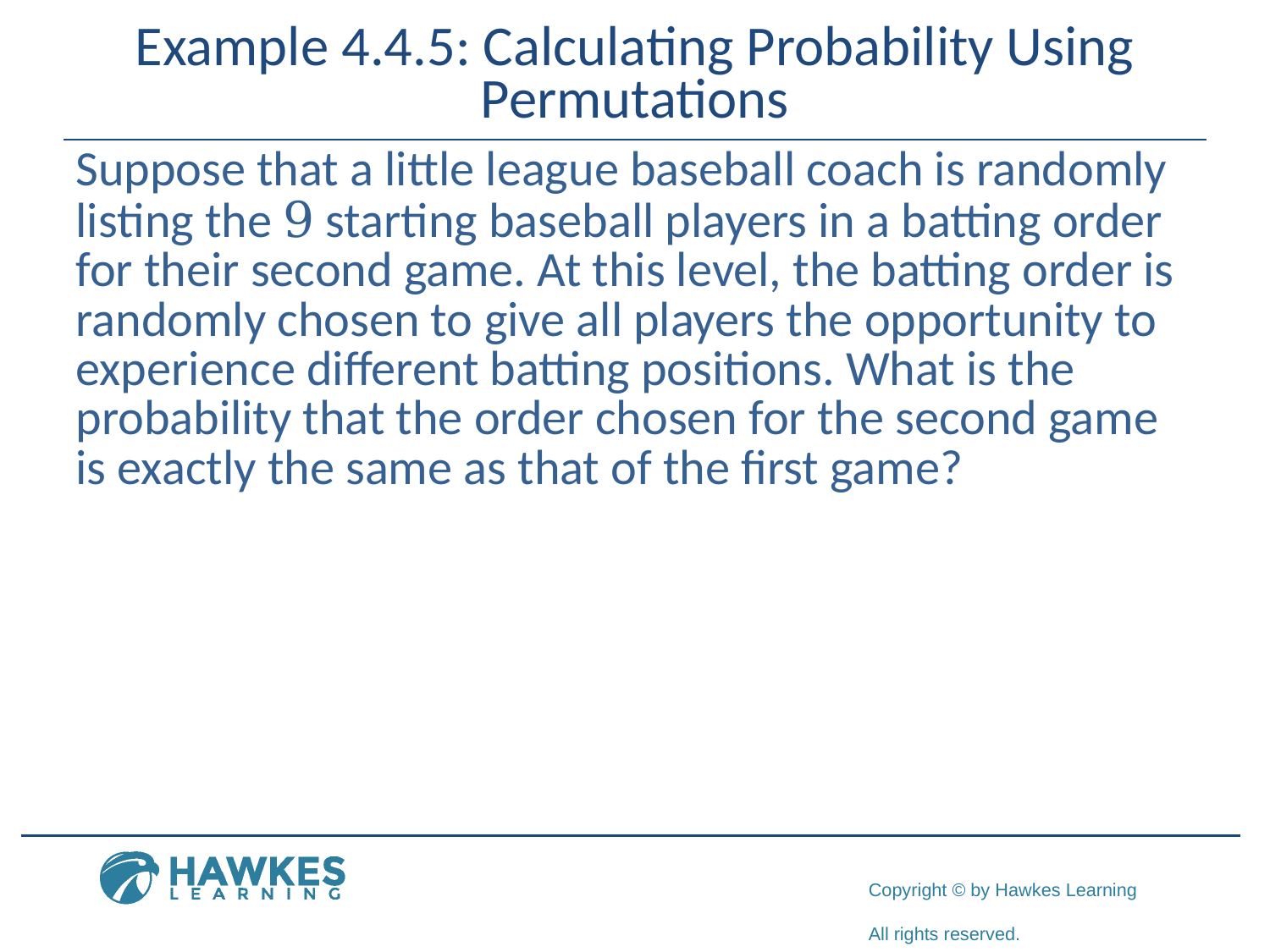

# Example 4.4.5: Calculating Probability Using Permutations
Suppose that a little league baseball coach is randomly listing the 9 starting baseball players in a batting order for their second game. At this level, the batting order is randomly chosen to give all players the opportunity to experience different batting positions. What is the probability that the order chosen for the second game is exactly the same as that of the first game?